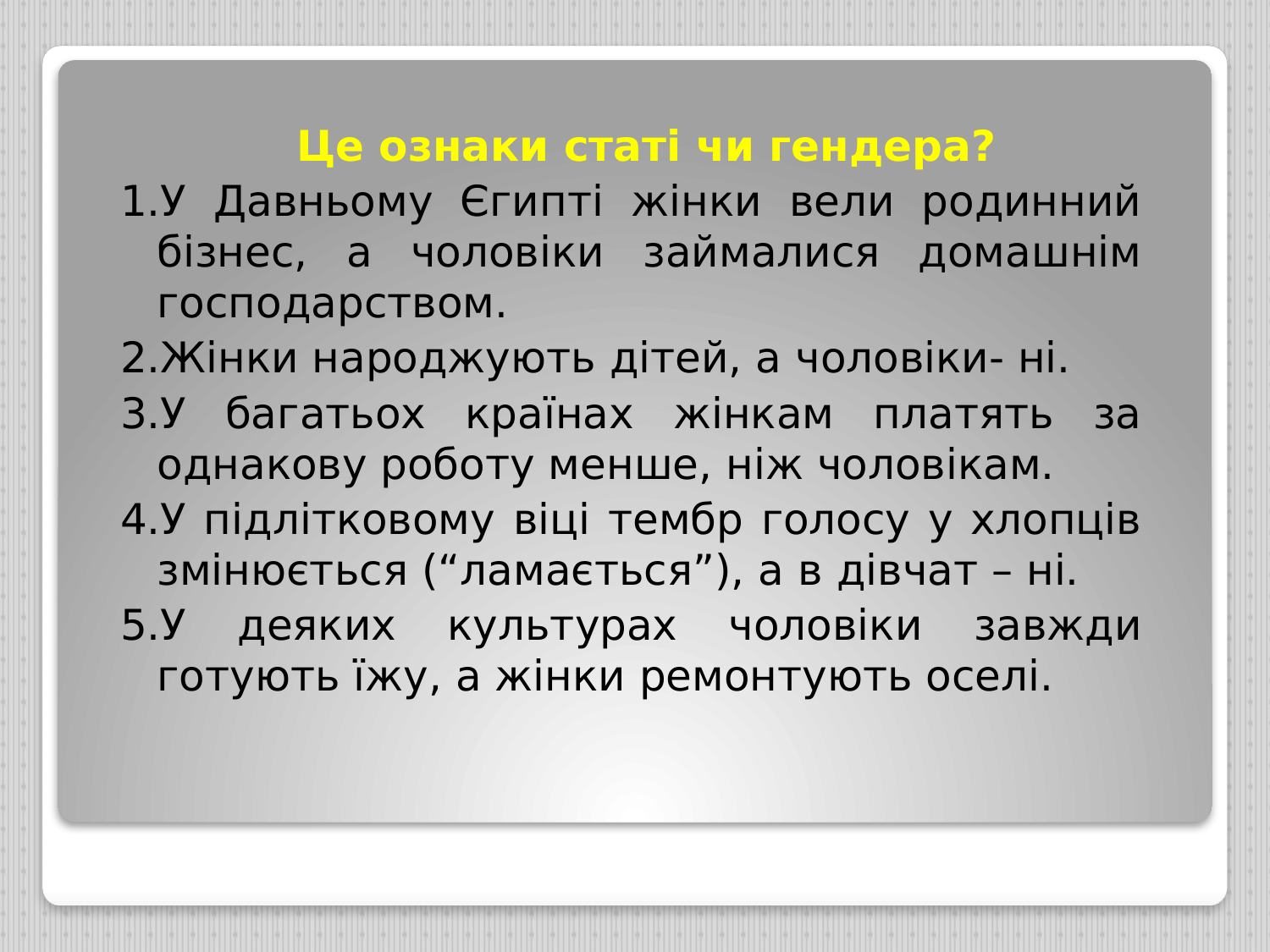

Це ознаки статі чи гендера?
1.У Давньому Єгипті жінки вели родинний бізнес, а чоловіки займалися домашнім господарством.
2.Жінки народжують дітей, а чоловіки- ні.
3.У багатьох країнах жінкам платять за однакову роботу менше, ніж чоловікам.
4.У підлітковому віці тембр голосу у хлопців змінюється (“ламається”), а в дівчат – ні.
5.У деяких культурах чоловіки завжди готують їжу, а жінки ремонтують оселі.
#